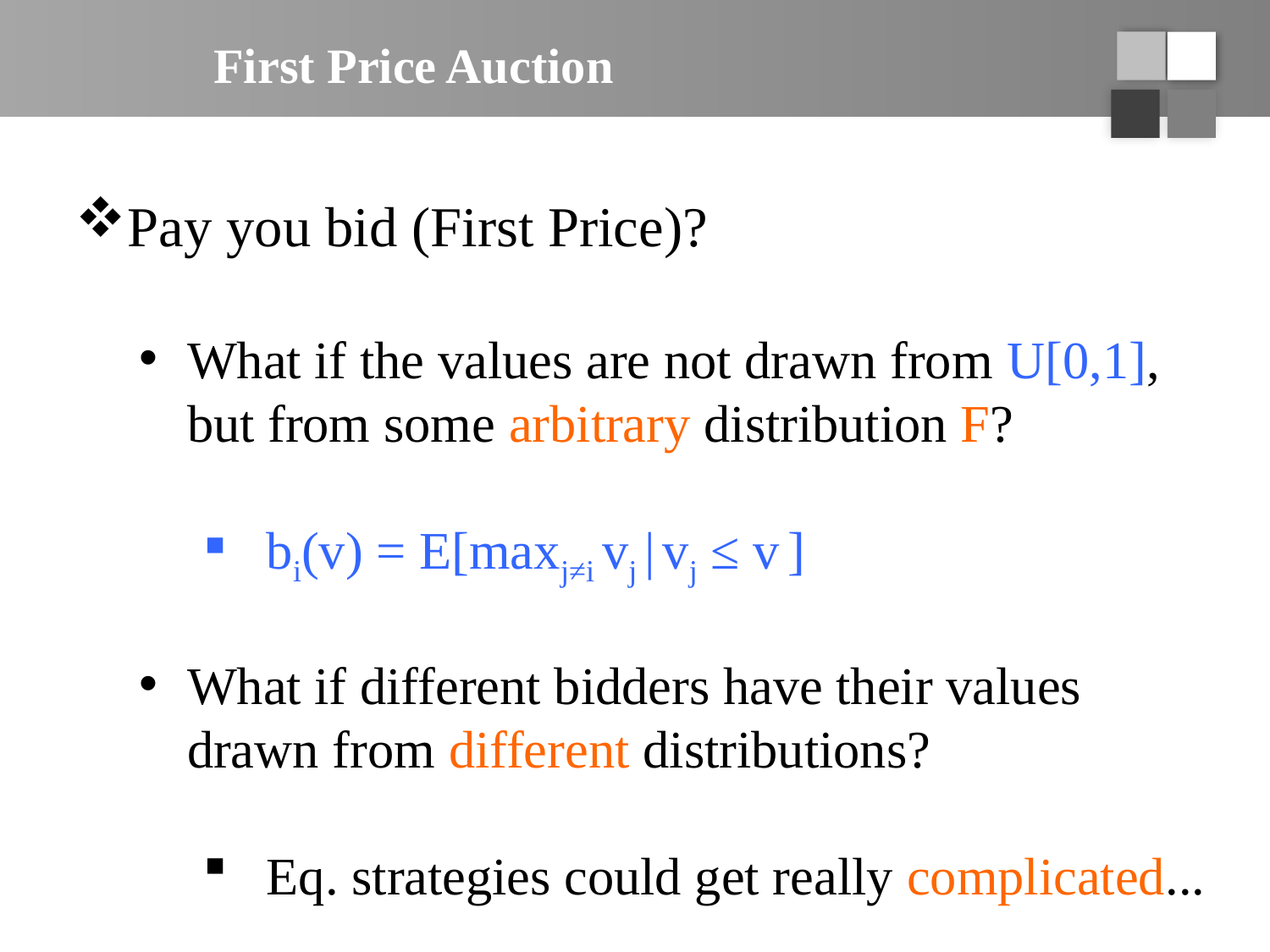

# First Price Auction

Pay you bid (First Price)?

What if the values are not drawn from U[0,1], but from some arbitrary distribution F?

bi(v) = E[maxj≠i vj | vj ≤ v ]

What if different bidders have their values drawn from different distributions?

Eq. strategies could get really complicated...